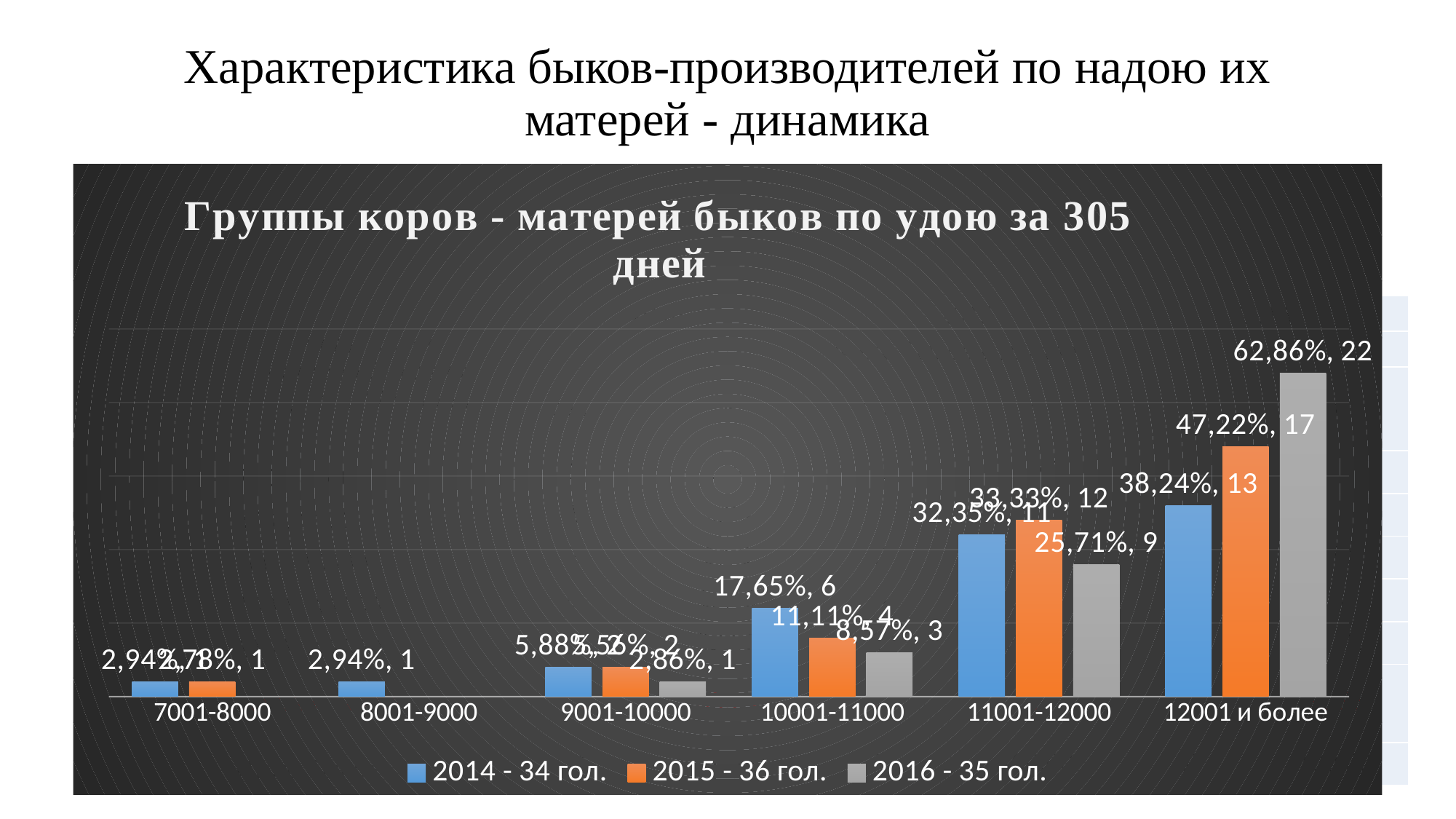

# Характеристика быков-производителей по надою их матерей - динамика

### Chart: Группы коров - матерей быков по удою за 305 дней

| Category |  |  |  |
|---|---|---|---|
| 7001-8000 | 1.0 | 1.0 | None |
| 8001-9000 | 1.0 | None | None |
| 9001-10000 | 2.0 | 2.0 | 1.0 |
| 10001-11000 | 6.0 | 4.0 | 3.0 |
| 11001-12000 | 11.0 | 12.0 | 9.0 |
| 12001 и более | 13.0 | 17.0 | 22.0 |
| Группы коров - матерей быков по удою за 305 дней | 2014 |  | 2015 |  | 2016 |  |
| --- | --- | --- | --- | --- | --- | --- |
|  | всего быков в группе |  |  |  |  |  |
|  | гол. | % | гол. | % | гол. | % |
| 7001-8000 | 1 | 2,94 | 1 | 2,78 |  |  |
| 8001-9000 | 1 | 2,94 |  |  |  |  |
| 9001-10000 | 2 | 5,88 | 2 | 5,56 | 1 | 2,86 |
| 10001-11000 | 6 | 17,65 | 4 | 11,11 | 3 | 8,57 |
| 11001-12000 | 11 | 32,35 | 12 | 33,33 | 9 | 25,71 |
| 12001 и более | 13 | 38,24 | 17 | 47,22 | 22 | 62,86 |
| Итого быков | 34 | 100,00 | 36 | 100,00 | 35 | 100,00 |
11